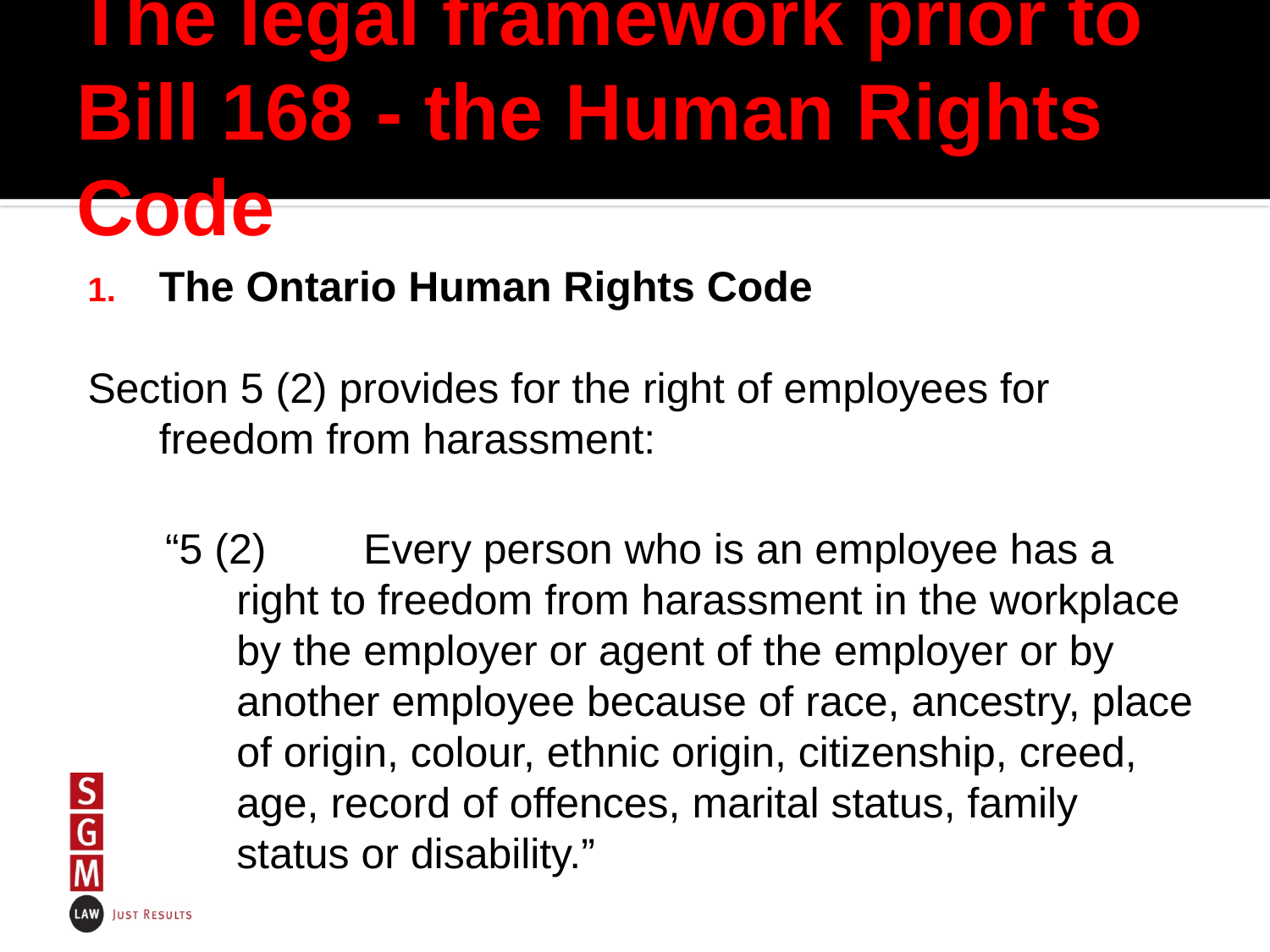

# The legal framework prior to Bill 168 - the Human Rights Code
The Ontario Human Rights Code

Section 5 (2) provides for the right of employees for freedom from harassment:

“5 (2)	Every person who is an employee has a right to freedom from harassment in the workplace by the employer or agent of the employer or by another employee because of race, ancestry, place of origin, colour, ethnic origin, citizenship, creed, age, record of offences, marital status, family status or disability.”